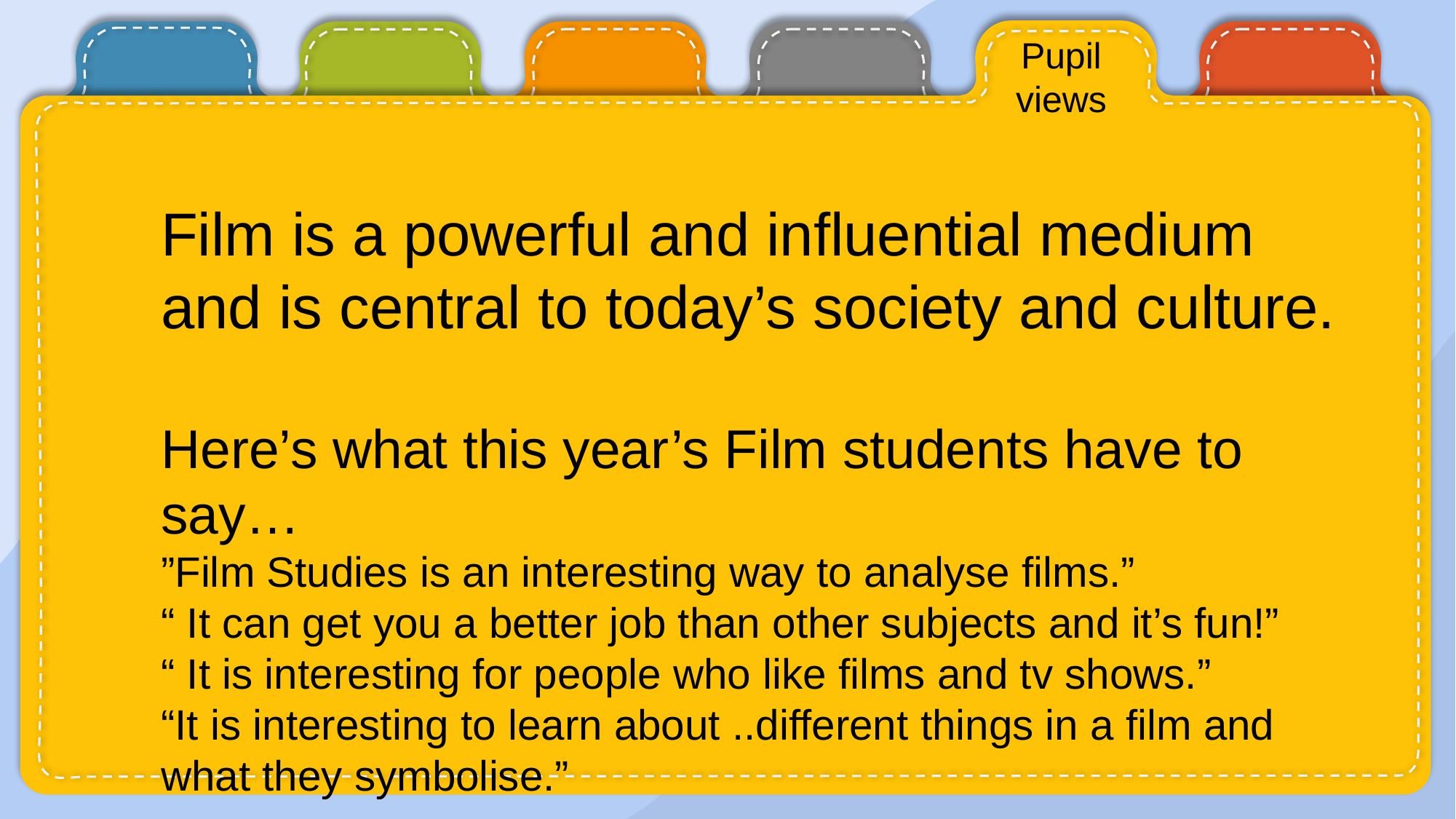

Pupil views
Film is a powerful and influential medium and is central to today’s society and culture.

Here’s what this year’s Film students have to say…
”Film Studies is an interesting way to analyse films.”
“ It can get you a better job than other subjects and it’s fun!”
“ It is interesting for people who like films and tv shows.”
“It is interesting to learn about ..different things in a film and what they symbolise.”